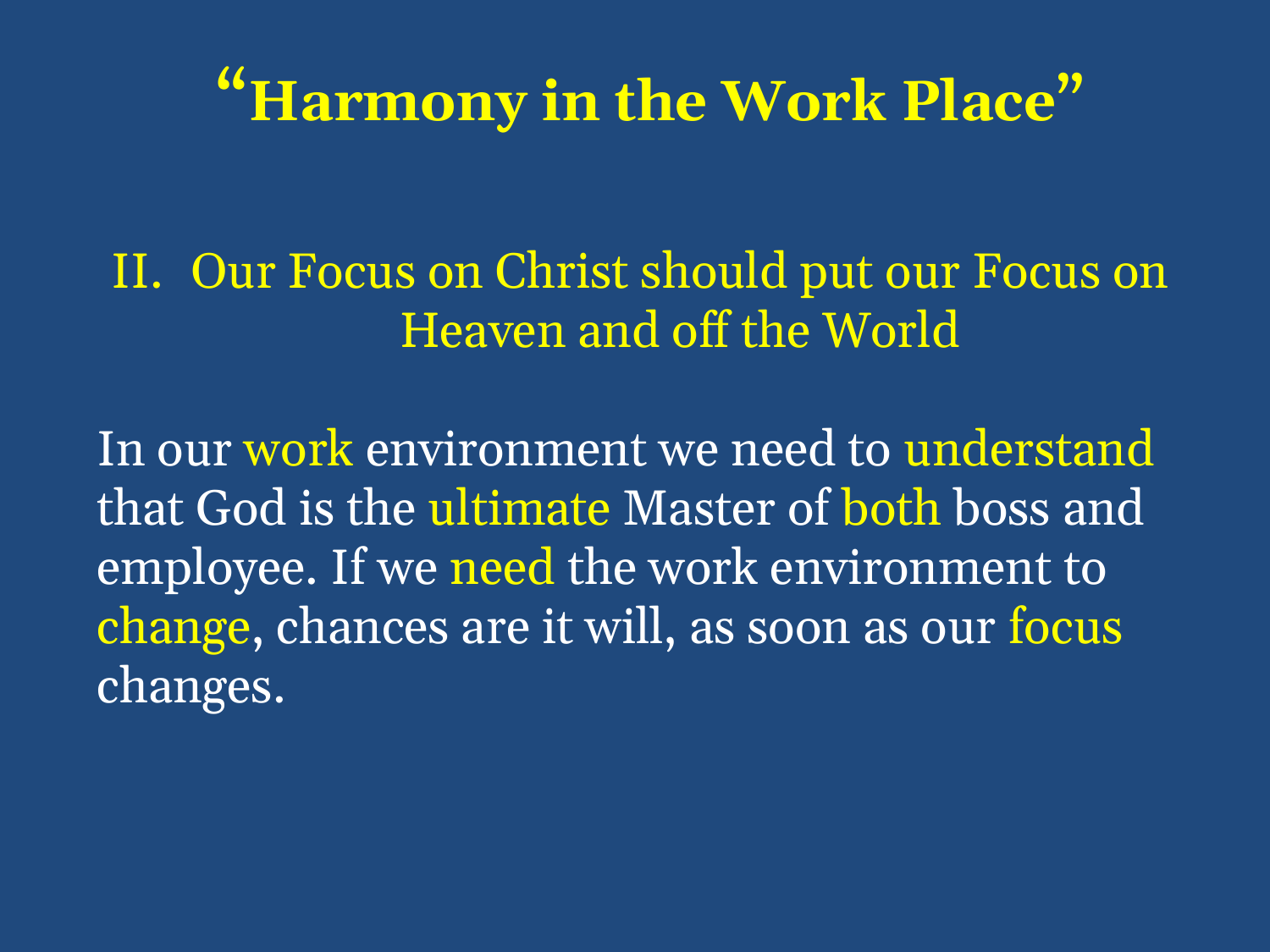

“Harmony in the Work Place”
Our Focus on Christ should put our Focus on Heaven and off the World

In our work environment we need to understand that God is the ultimate Master of both boss and employee. If we need the work environment to change, chances are it will, as soon as our focus changes.